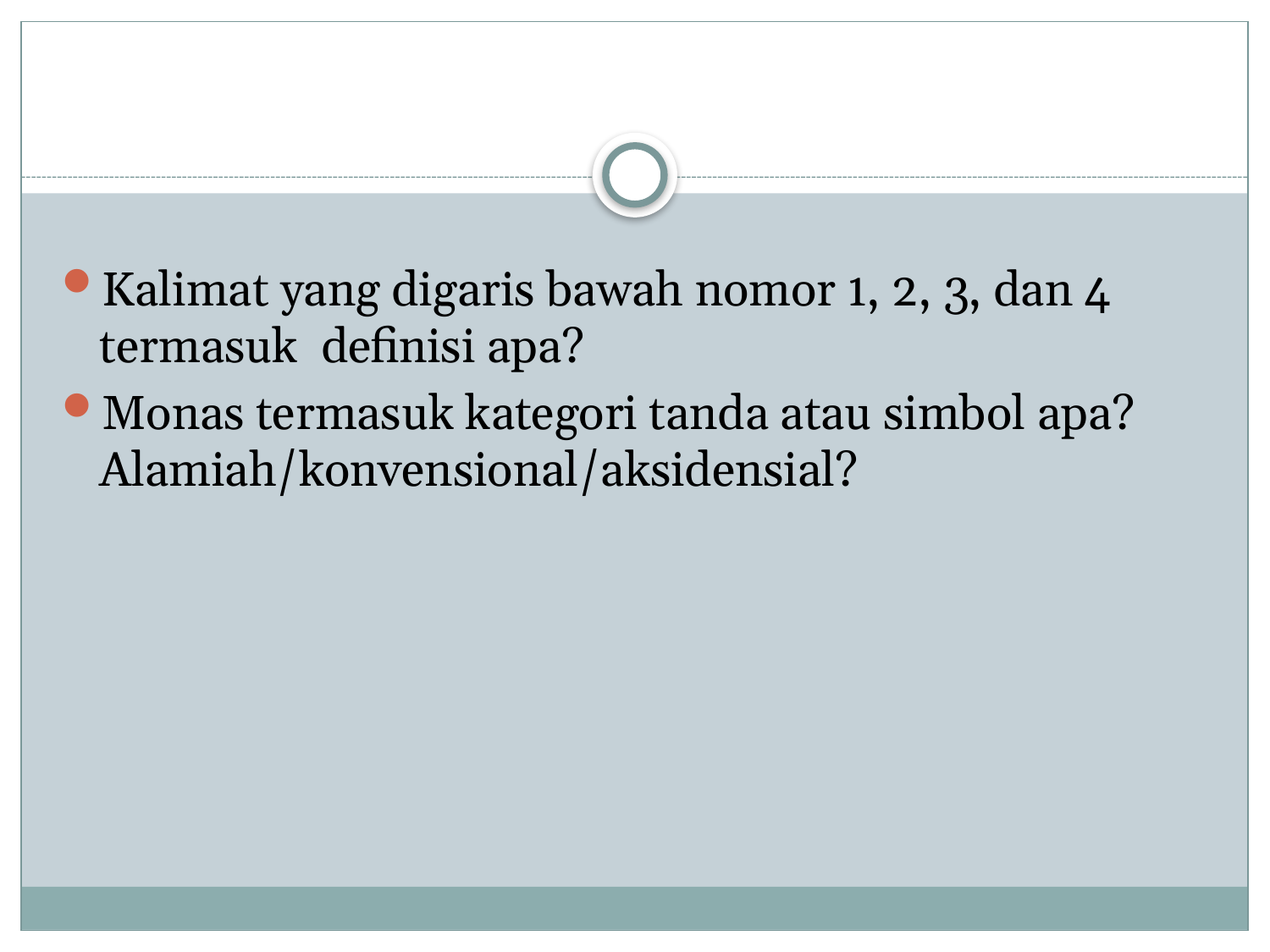

Kalimat yang digaris bawah nomor 1, 2, 3, dan 4 termasuk  definisi apa?
Monas termasuk kategori tanda atau simbol apa? Alamiah/konvensional/aksidensial?